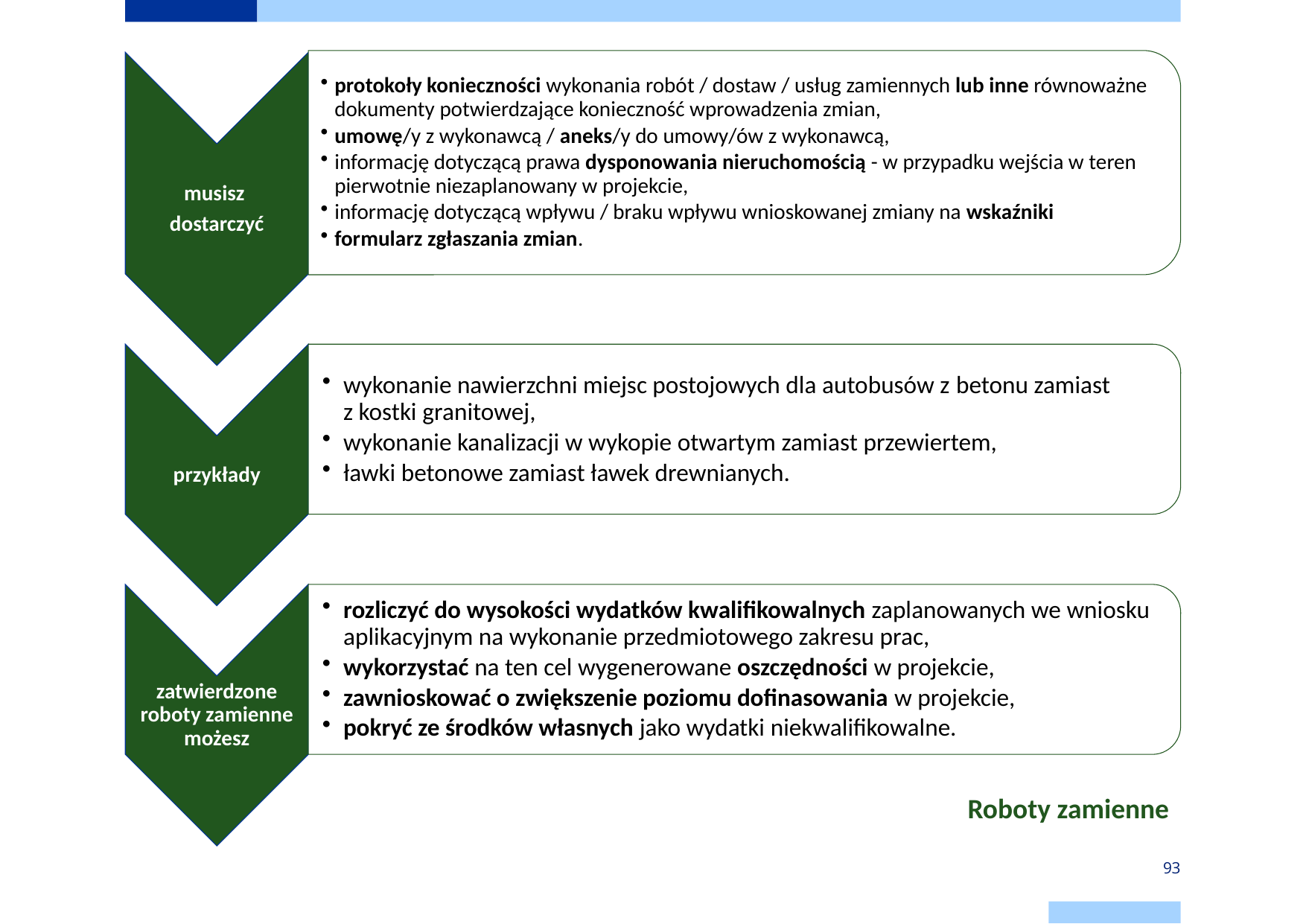

musisz
dostarczyć
protokoły konieczności wykonania robót / dostaw / usług zamiennych lub inne równoważne dokumenty potwierdzające konieczność wprowadzenia zmian,
umowę/y z wykonawcą / aneks/y do umowy/ów z wykonawcą,
informację dotyczącą prawa dysponowania nieruchomością - w przypadku wejścia w teren pierwotnie niezaplanowany w projekcie,
informację dotyczącą wpływu / braku wpływu wnioskowanej zmiany na wskaźniki
formularz zgłaszania zmian.
przykłady
wykonanie nawierzchni miejsc postojowych dla autobusów z betonu zamiast z kostki granitowej,
wykonanie kanalizacji w wykopie otwartym zamiast przewiertem,
ławki betonowe zamiast ławek drewnianych.
zatwierdzone roboty zamienne możesz
rozliczyć do wysokości wydatków kwalifikowalnych zaplanowanych we wniosku aplikacyjnym na wykonanie przedmiotowego zakresu prac,
wykorzystać na ten cel wygenerowane oszczędności w projekcie,
zawnioskować o zwiększenie poziomu dofinasowania w projekcie,
pokryć ze środków własnych jako wydatki niekwalifikowalne.
Roboty zamienne
93